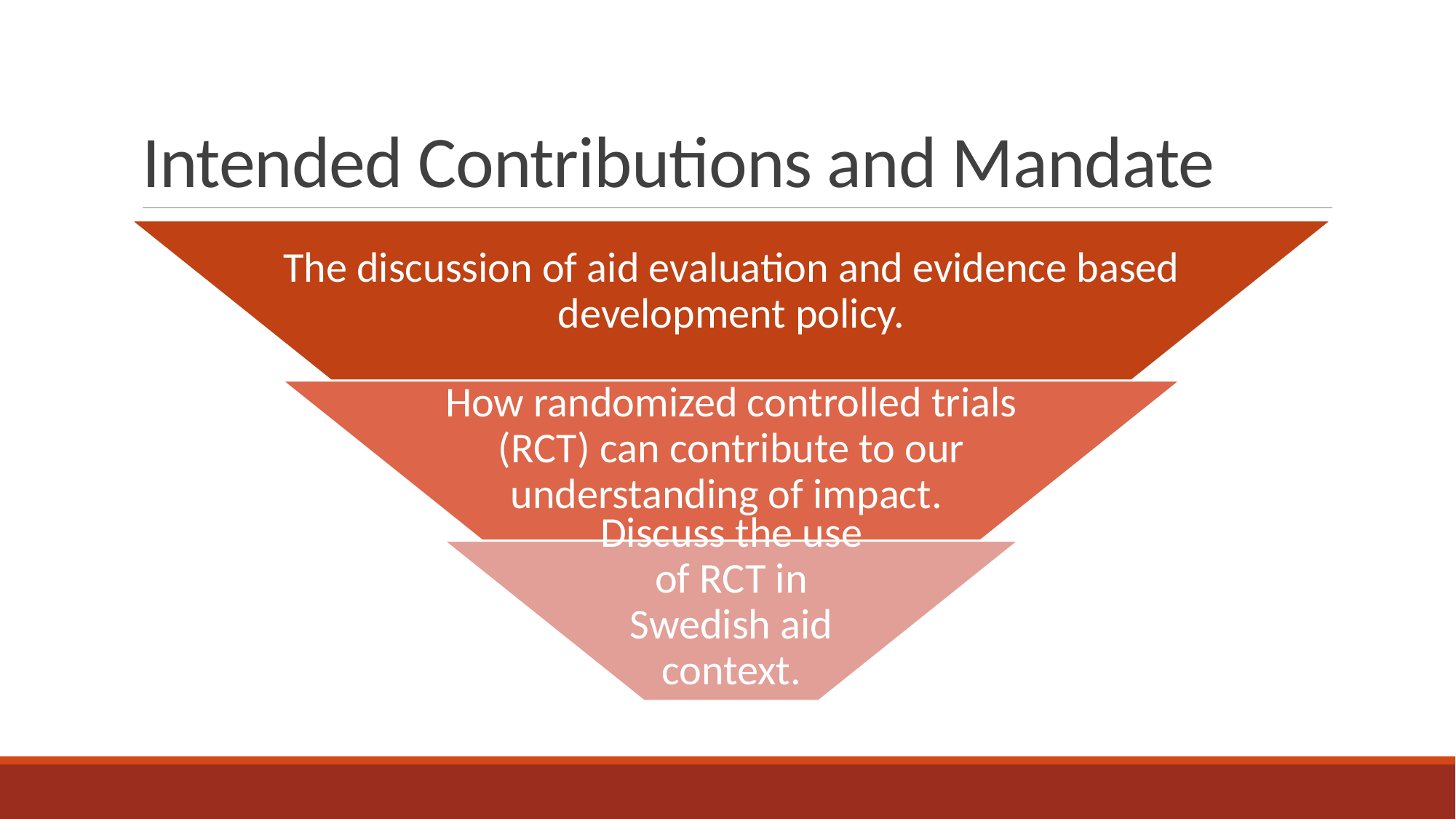

# Intended Contributions and Mandate
The discussion of aid evaluation and evidence based development policy.
How randomized controlled trials (RCT) can contribute to our understanding of impact.
Discuss the use of RCT in Swedish aid context.